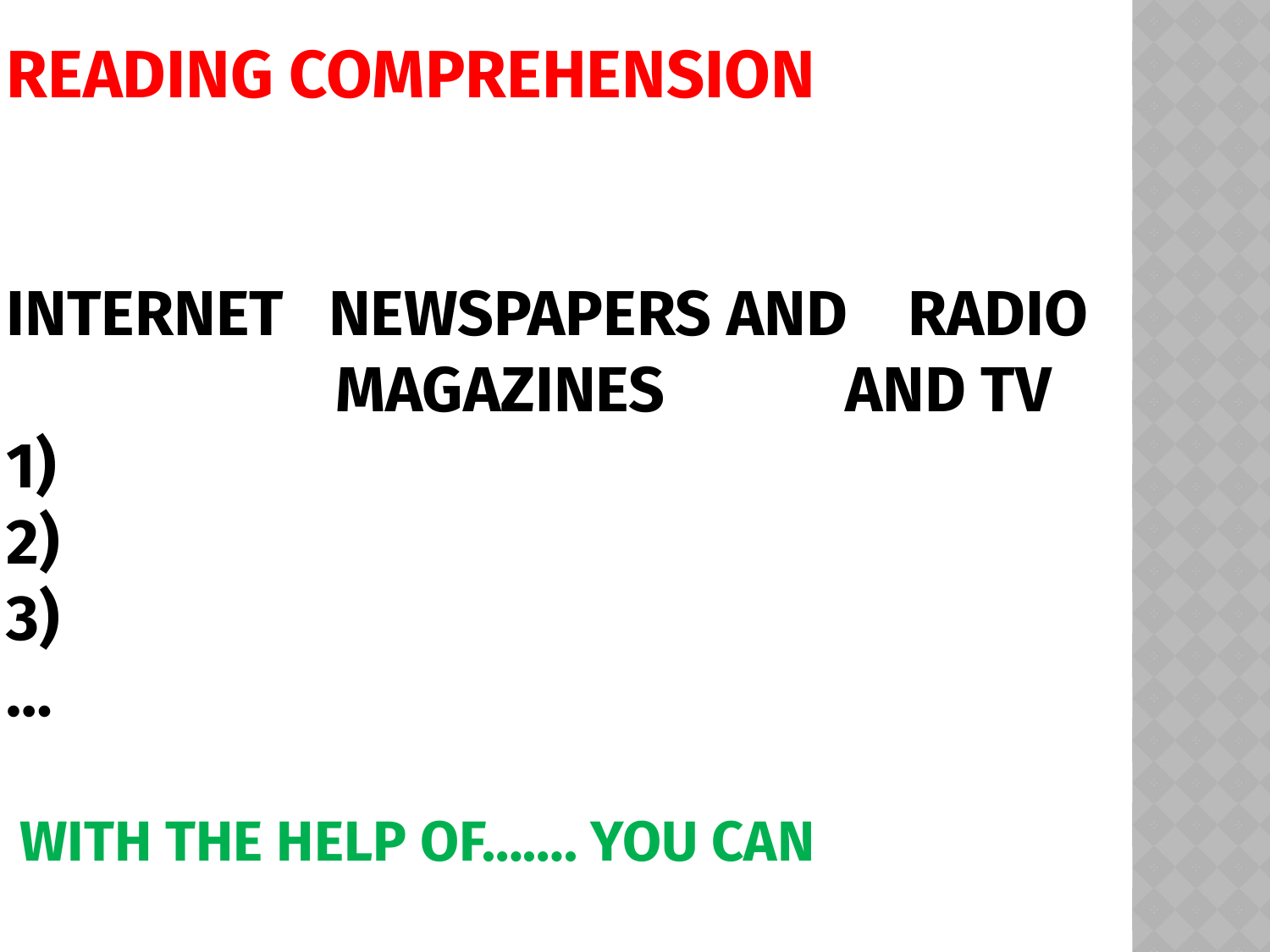

# Reading comprehension internet   newspapers and    radio		     magazines            and tv 1) 2) 3) … with the help of……. You can